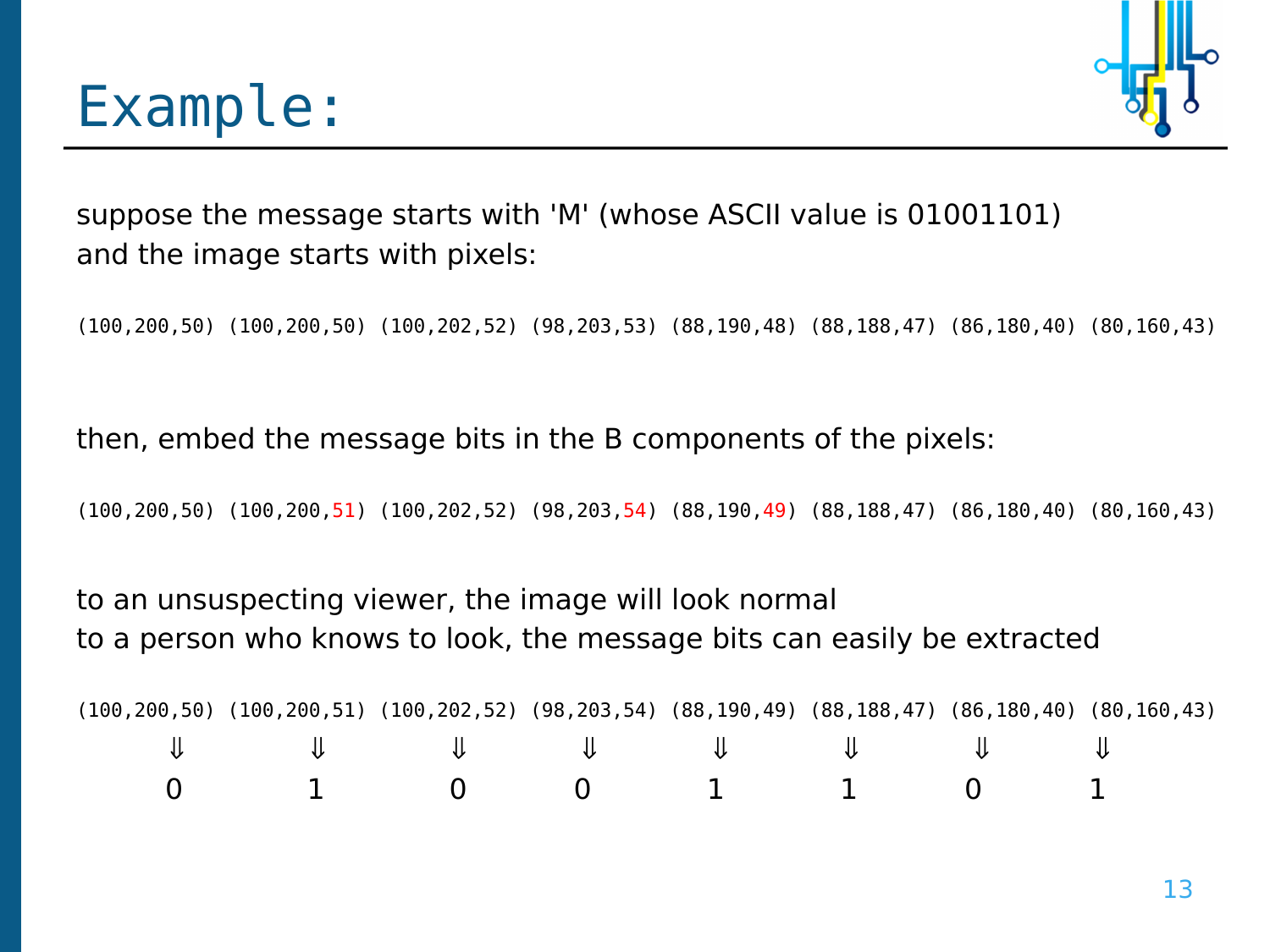

# Example:
suppose the message starts with 'M' (whose ASCII value is 01001101)
and the image starts with pixels:

(100,200,50) (100,200,50) (100,202,52) (98,203,53) (88,190,48) (88,188,47) (86,180,40) (80,160,43)

then, embed the message bits in the B components of the pixels:

(100,200,50) (100,200,51) (100,202,52) (98,203,54) (88,190,49) (88,188,47) (86,180,40) (80,160,43)

to an unsuspecting viewer, the image will look normal
to a person who knows to look, the message bits can easily be extracted

(100,200,50) (100,200,51) (100,202,52) (98,203,54) (88,190,49) (88,188,47) (86,180,40) (80,160,43)
         ⇓            ⇓            ⇓           ⇓           ⇓           ⇓           ⇓          ⇓
          0              1              0            0             1             1            0            1
13